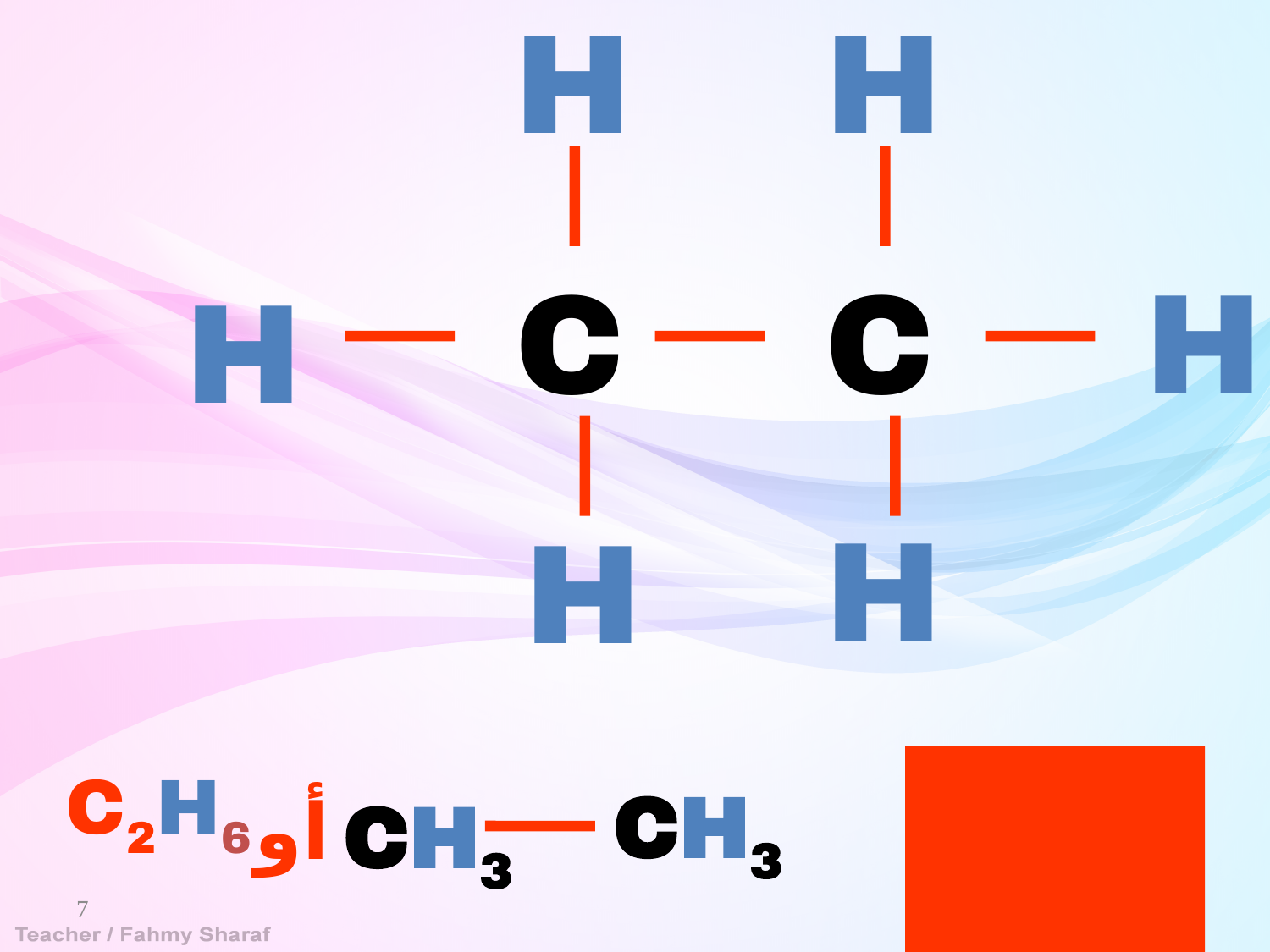

H
H

H
C
C
H

H
H
 إيثان
 C2H6
CH3
  أو
CH3

7